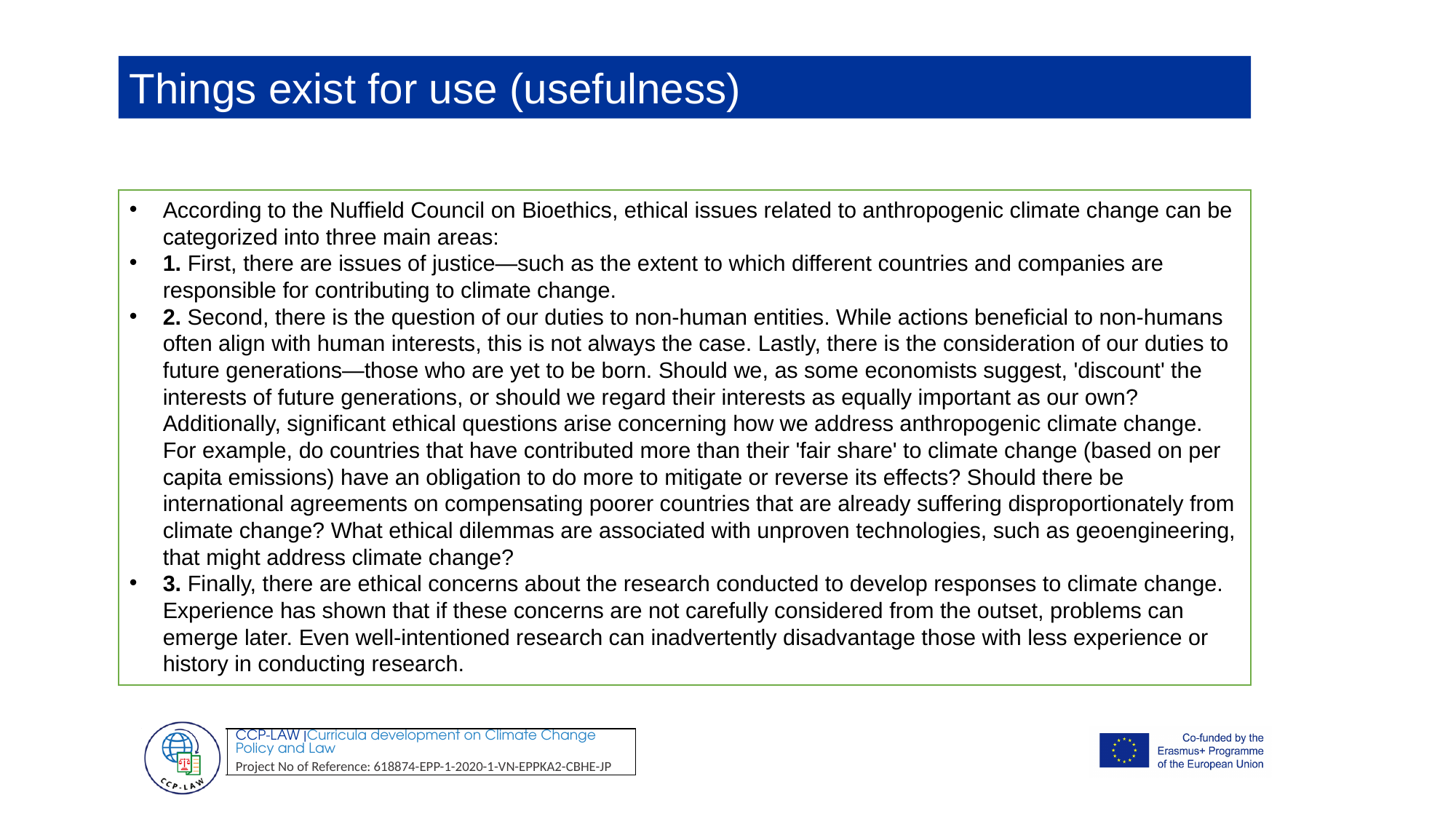

Things exist for use (usefulness)

According to the Nuffield Council on Bioethics, ethical issues related to anthropogenic climate change can be categorized into three main areas:
1. First, there are issues of justice—such as the extent to which different countries and companies are responsible for contributing to climate change.
2. Second, there is the question of our duties to non-human entities. While actions beneficial to non-humans often align with human interests, this is not always the case. Lastly, there is the consideration of our duties to future generations—those who are yet to be born. Should we, as some economists suggest, 'discount' the interests of future generations, or should we regard their interests as equally important as our own? Additionally, significant ethical questions arise concerning how we address anthropogenic climate change. For example, do countries that have contributed more than their 'fair share' to climate change (based on per capita emissions) have an obligation to do more to mitigate or reverse its effects? Should there be international agreements on compensating poorer countries that are already suffering disproportionately from climate change? What ethical dilemmas are associated with unproven technologies, such as geoengineering, that might address climate change?
3. Finally, there are ethical concerns about the research conducted to develop responses to climate change. Experience has shown that if these concerns are not carefully considered from the outset, problems can emerge later. Even well-intentioned research can inadvertently disadvantage those with less experience or history in conducting research.